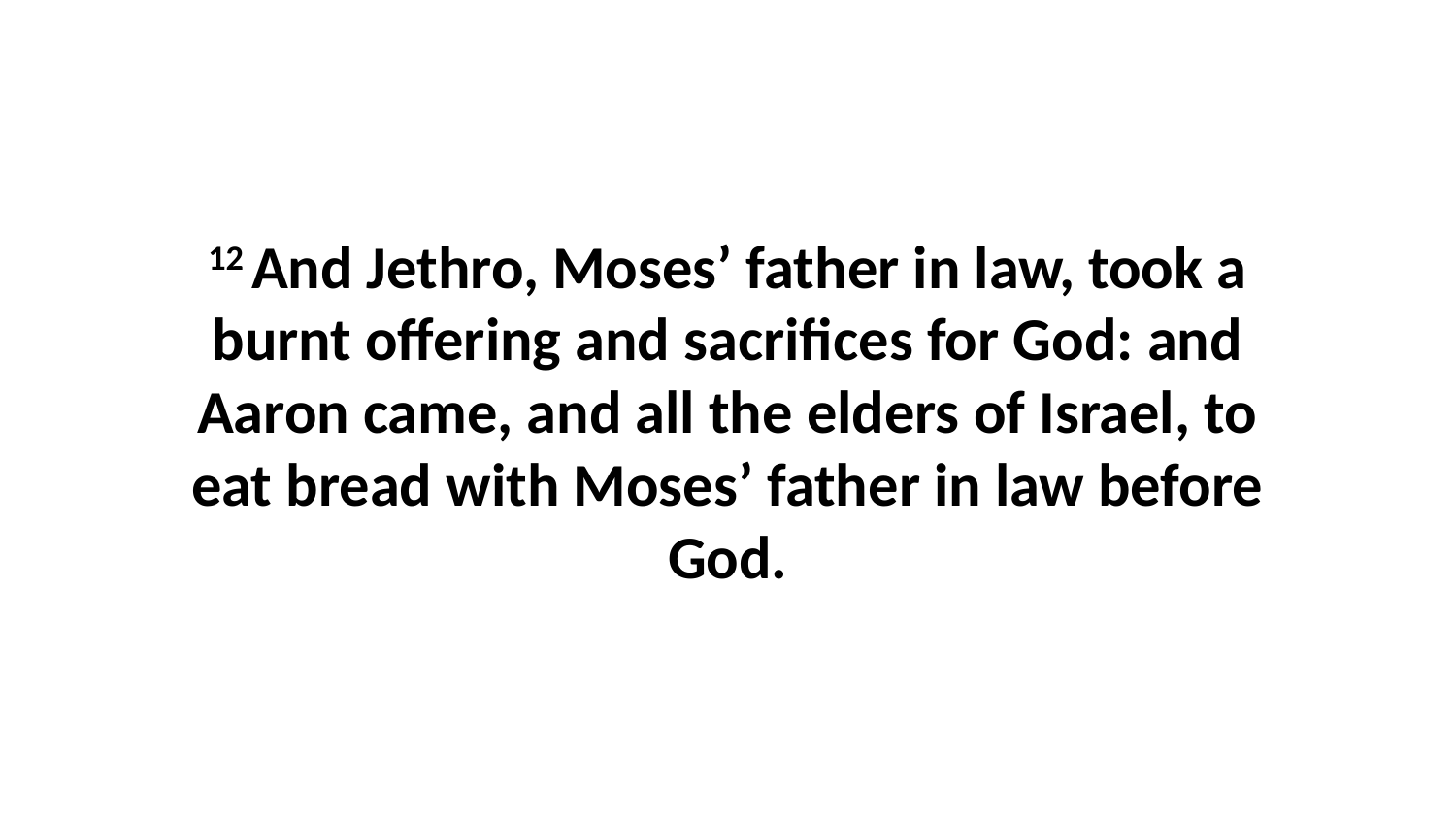

12 And Jethro, Moses’ father in law, took a burnt offering and sacrifices for God: and Aaron came, and all the elders of Israel, to eat bread with Moses’ father in law before God.